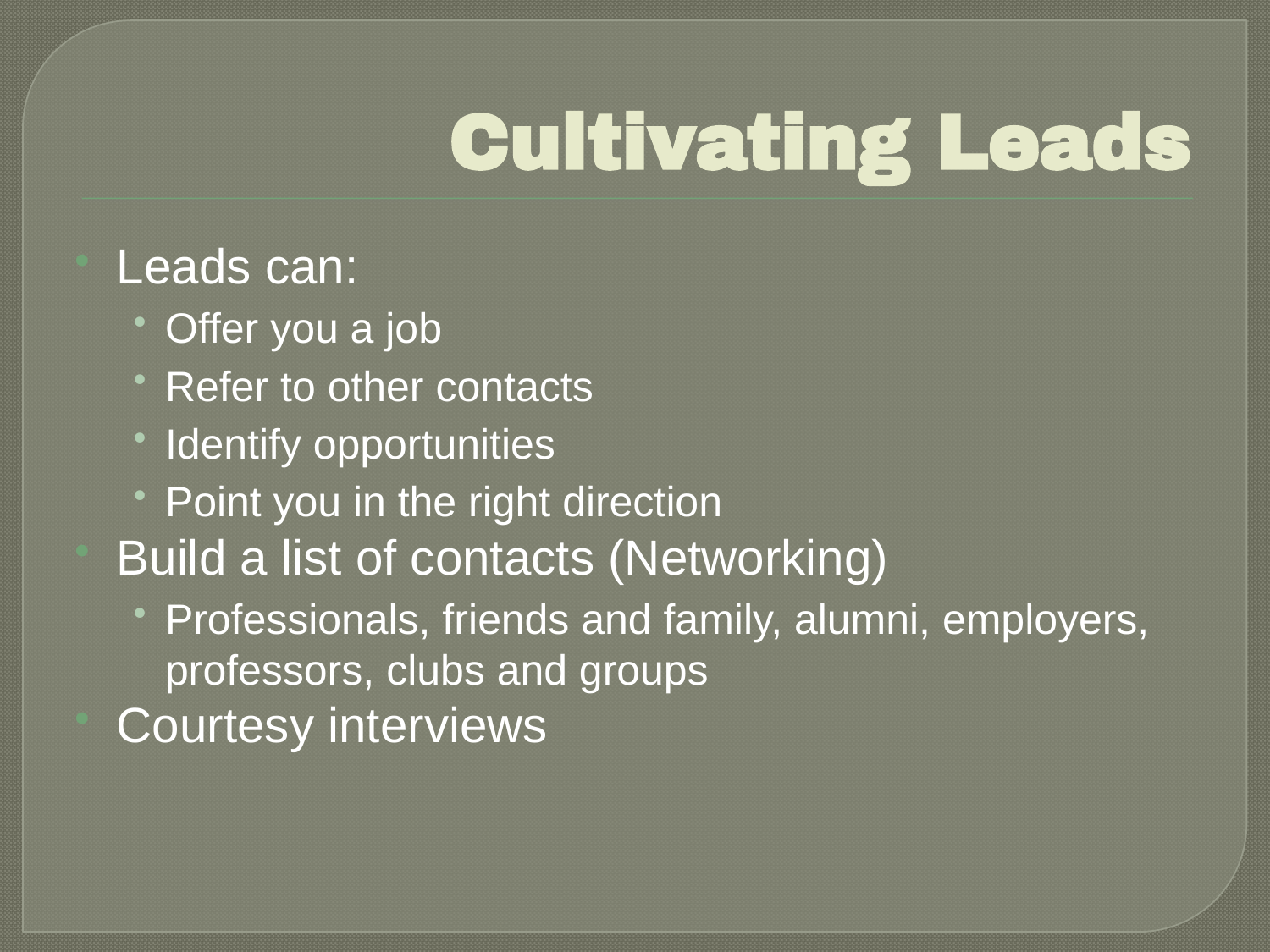

# Cultivating Leads
Leads can:
Offer you a job
Refer to other contacts
Identify opportunities
Point you in the right direction
Build a list of contacts (Networking)
Professionals, friends and family, alumni, employers, professors, clubs and groups
Courtesy interviews